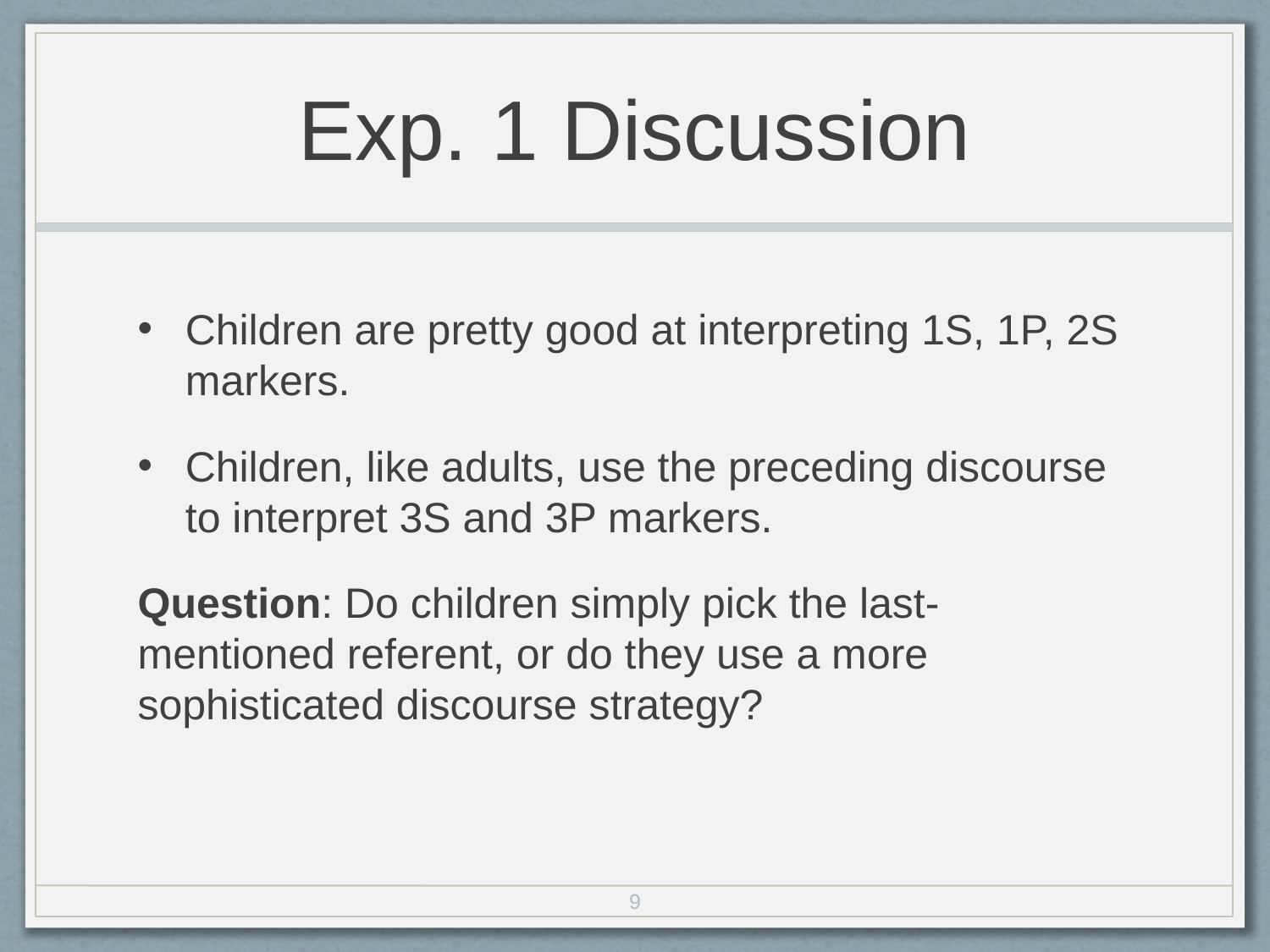

# Exp. 1 Discussion
Children are pretty good at interpreting 1S, 1P, 2S markers.
Children, like adults, use the preceding discourse to interpret 3S and 3P markers.
Question: Do children simply pick the last-mentioned referent, or do they use a more sophisticated discourse strategy?
9